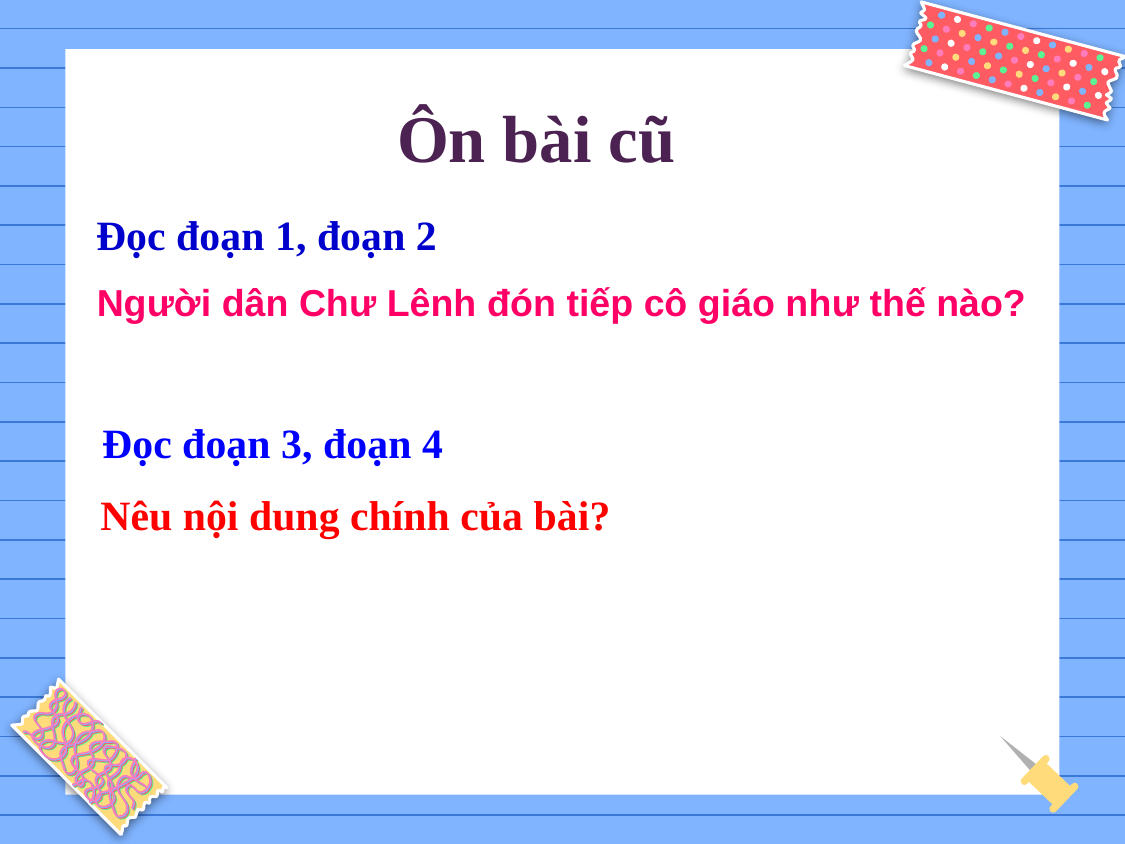

# Ôn bài cũ
Đọc đoạn 1, đoạn 2
  Người dân Chư Lênh đón tiếp cô giáo như thế nào?
Đọc đoạn 3, đoạn 4
Nêu nội dung chính của bài?